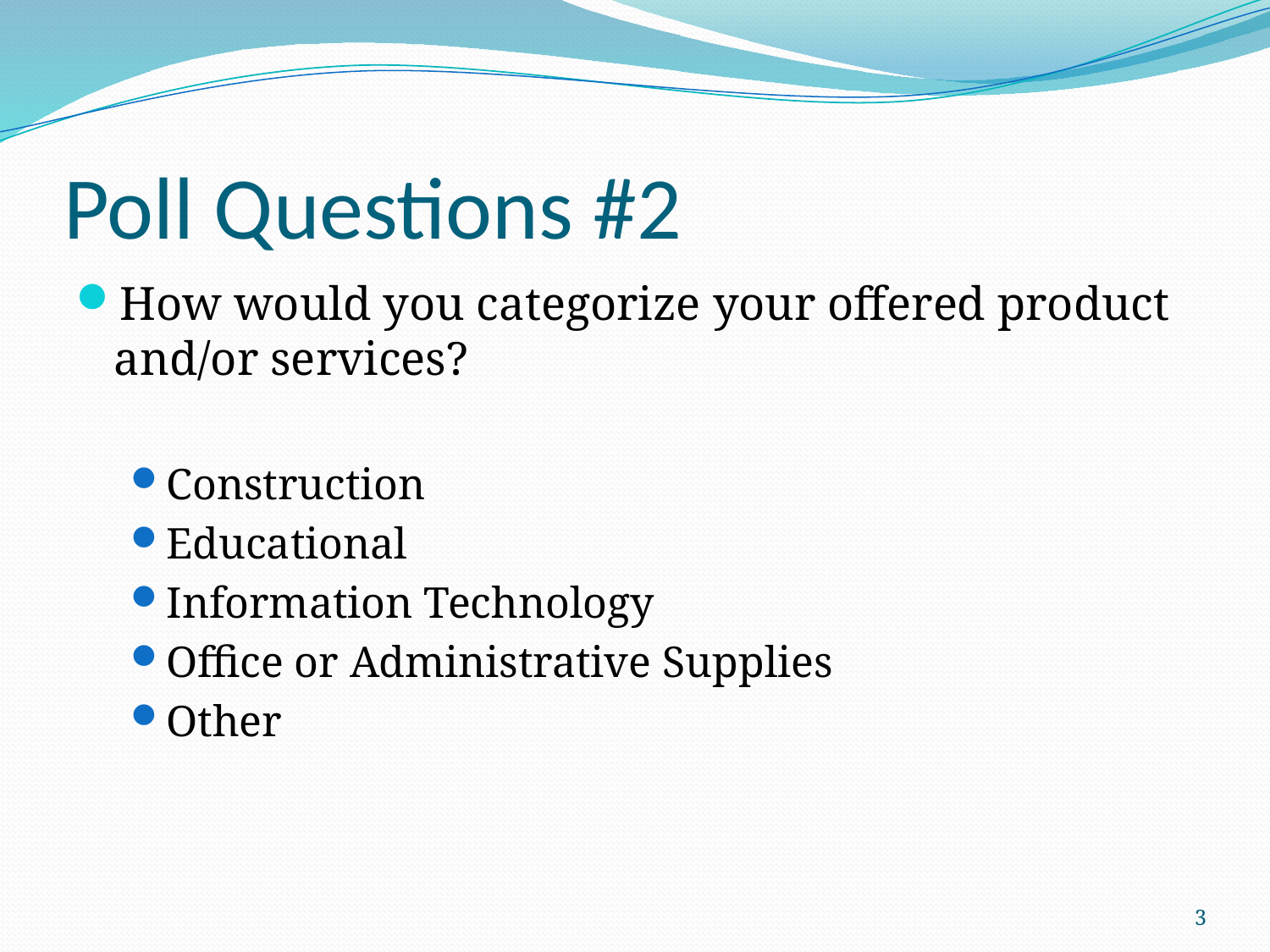

# Poll Questions #2
How would you categorize your offered product and/or services?

Construction
Educational
Information Technology
Office or Administrative Supplies
Other
3